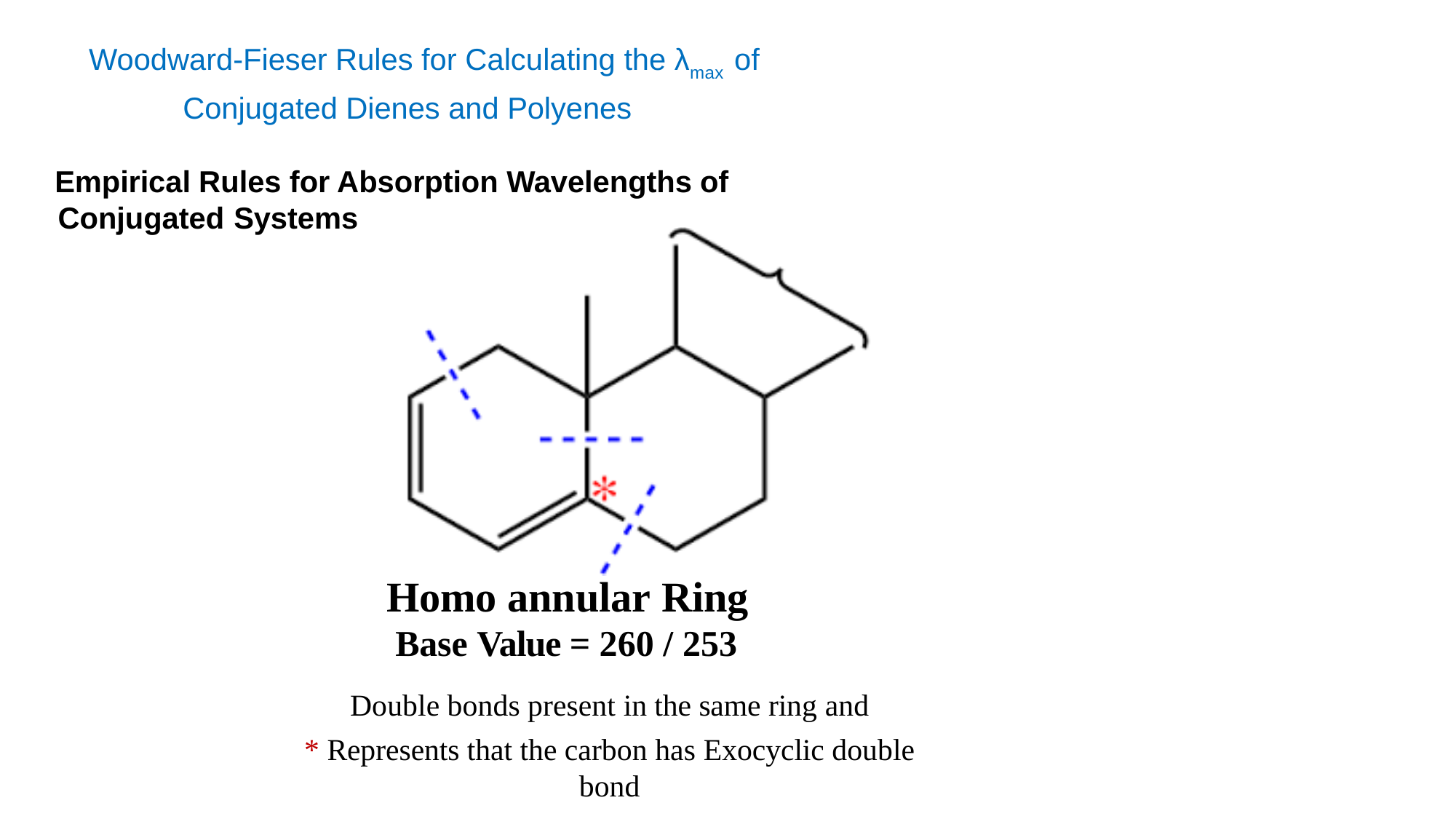

Woodward-Fieser Rules for Calculating the λmax  of Conjugated Dienes and Polyenes

Empirical Rules for Absorption Wavelengths of Conjugated Systems

Homo annular Ring
Base Value = 260 / 253
Double bonds present in the same ring and
* Represents that the carbon has Exocyclic double bond